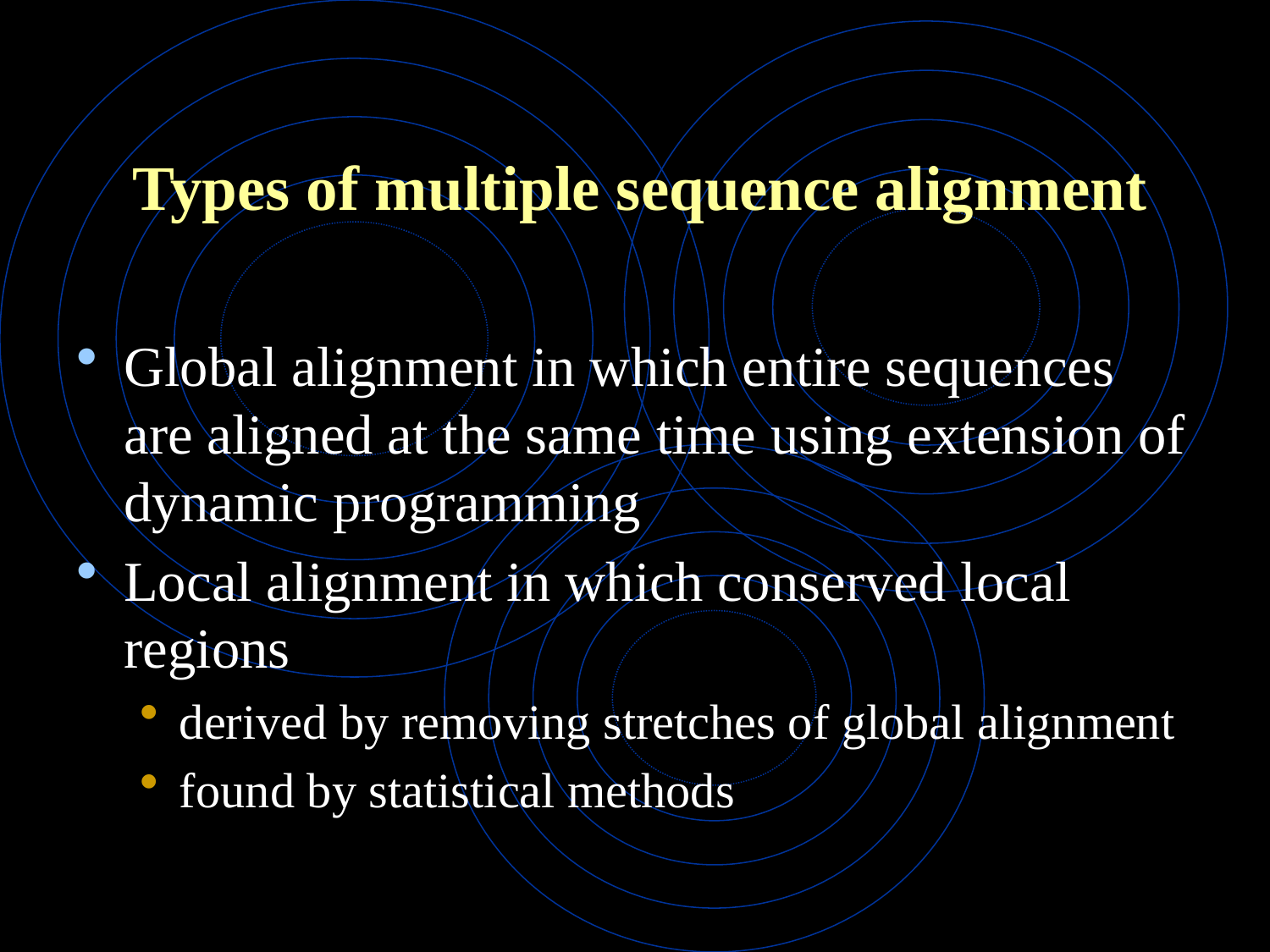

# Types of multiple sequence alignment
Global alignment in which entire sequences are aligned at the same time using extension of dynamic programming
Local alignment in which conserved local regions
derived by removing stretches of global alignment
found by statistical methods